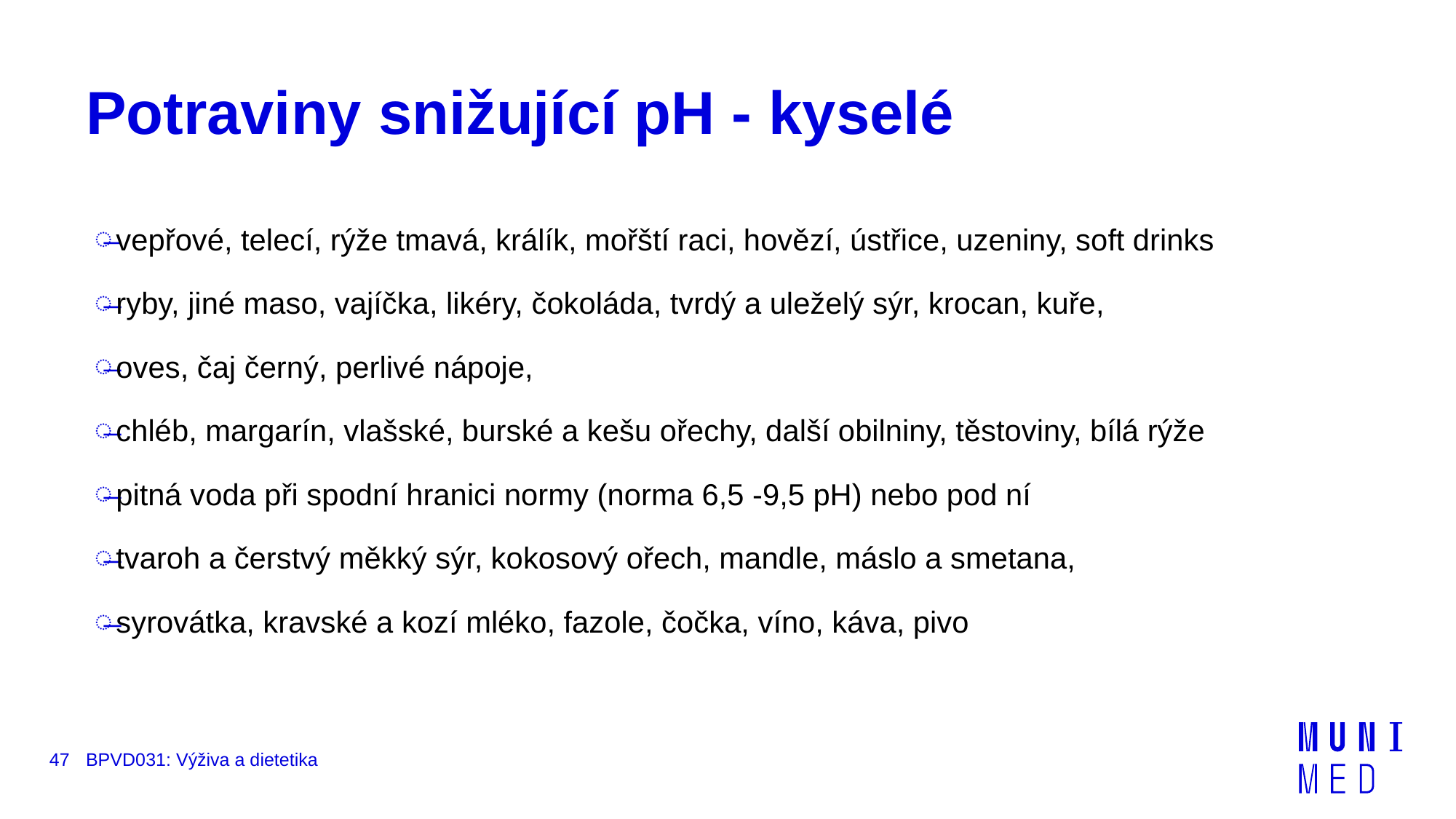

# Potraviny snižující pH - kyselé
vepřové, telecí, rýže tmavá, králík, mořští raci, hovězí, ústřice, uzeniny, soft drinks
ryby, jiné maso, vajíčka, likéry, čokoláda, tvrdý a uleželý sýr, krocan, kuře,
oves, čaj černý, perlivé nápoje,
chléb, margarín, vlašské, burské a kešu ořechy, další obilniny, těstoviny, bílá rýže
pitná voda při spodní hranici normy (norma 6,5 -9,5 pH) nebo pod ní
tvaroh a čerstvý měkký sýr, kokosový ořech, mandle, máslo a smetana,
syrovátka, kravské a kozí mléko, fazole, čočka, víno, káva, pivo

47
BPVD031: Výživa a dietetika